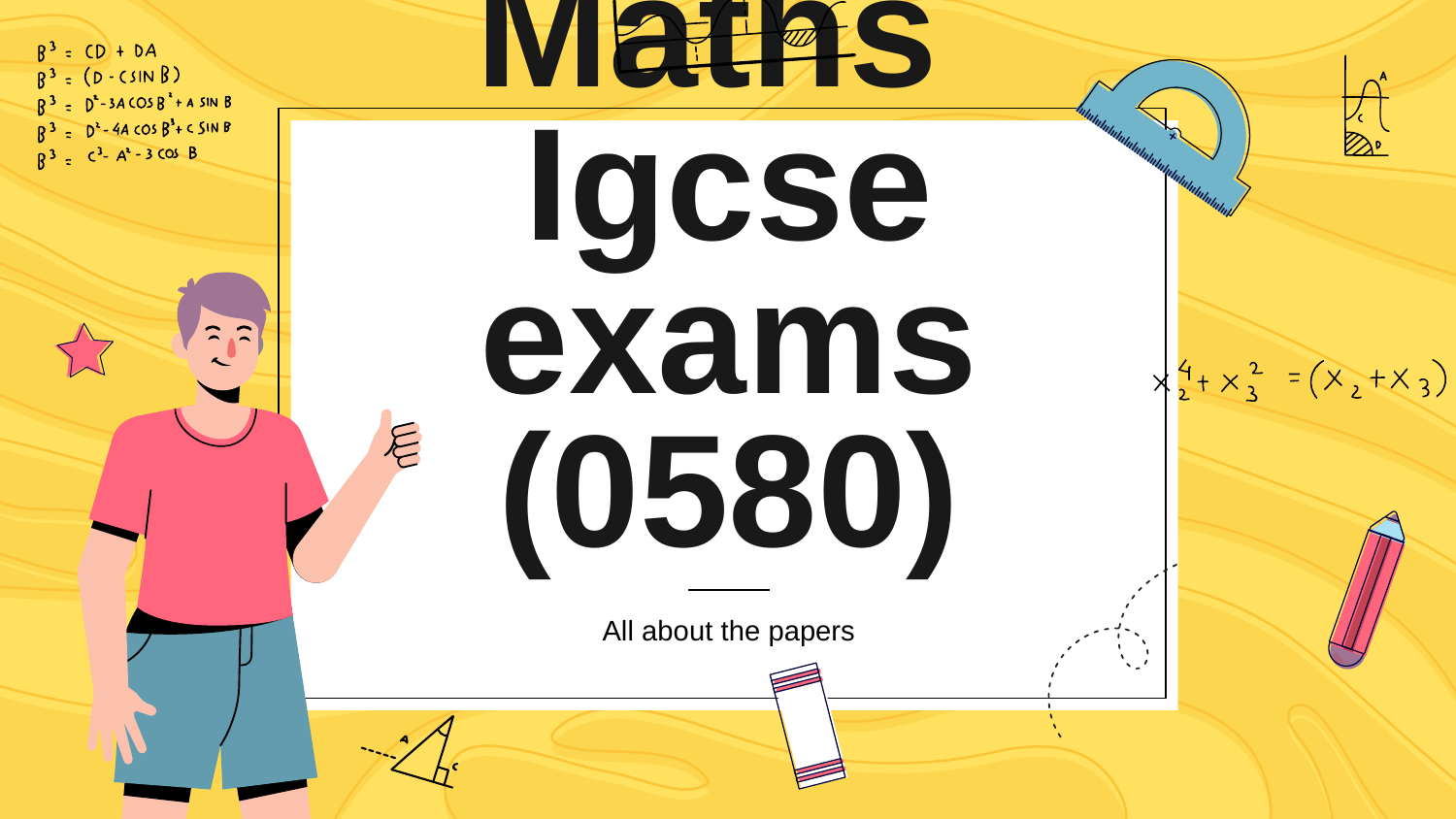

# CIE Maths
Igcse exams (0580)

All about the papers